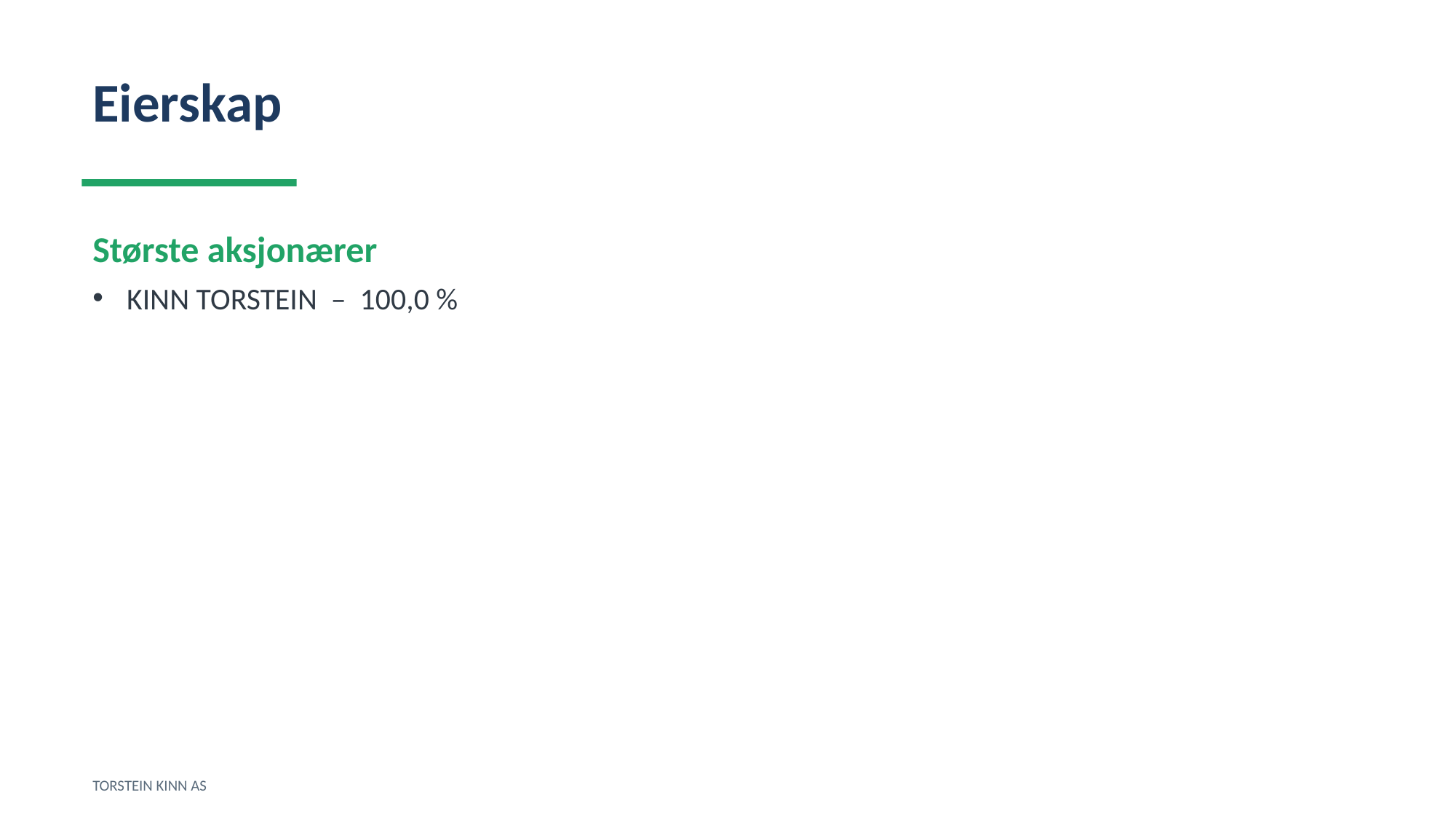

Eierskap

Største aksjonærer
KINN TORSTEIN  –  100,0 %
TORSTEIN KINN AS